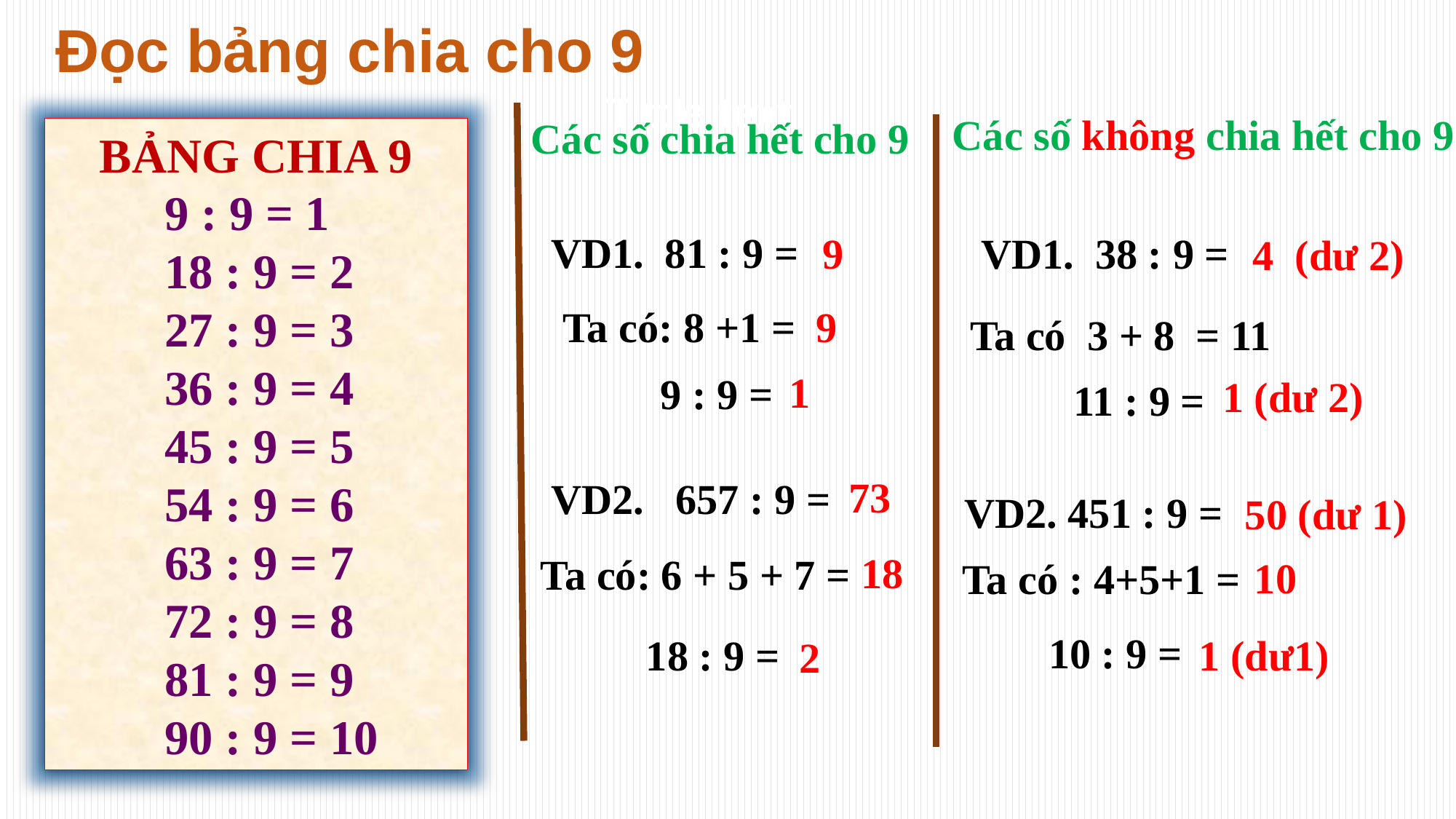

Đọc bảng chia cho 9
Tittle text
Các số không chia hết cho 9
Các số chia hết cho 9
BẢNG CHIA 9
9 : 9 = 1
18 : 9 = 2
27 : 9 = 3
36 : 9 = 4
45 : 9 = 5
54 : 9 = 6
63 : 9 = 7
72 : 9 = 8
81 : 9 = 9
90 : 9 = 10
 4  (dư 2)
9
VD1.  81 : 9 =
    VD1.  38 : 9 =
Ta có: 8 +1 =
9
Ta có  3 + 8  = 11
1
9 : 9 =
1 (dư 2)
11 : 9 =
73
VD2.   657 : 9 =
VD2. 451 : 9 =
50 (dư 1)
18
Ta có: 6 + 5 + 7 =
10
Ta có : 4+5+1 =
 2
10 : 9 =
1 (dư1)
18 : 9 =